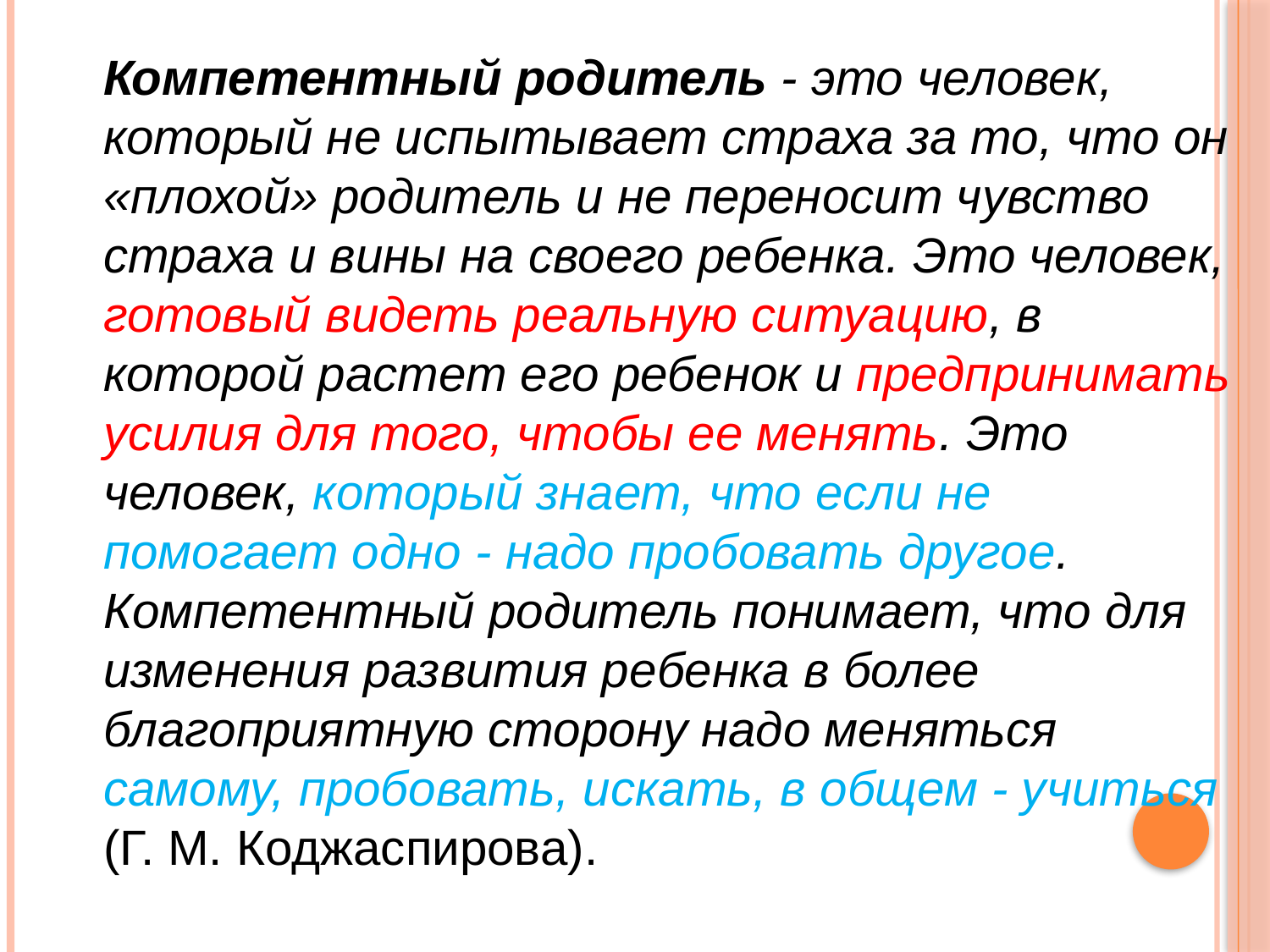

Компетентный родитель - это человек, который не испытывает страха за то, что он «плохой» родитель и не переносит чувство страха и вины на своего ребенка. Это человек, готовый видеть реальную ситуацию, в которой растет его ребенок и предпринимать усилия для того, чтобы ее менять. Это человек, который знает, что если не помогает одно - надо пробовать другое. Компетентный родитель понимает, что для изменения развития ребенка в более благоприятную сторону надо меняться самому, пробовать, искать, в общем - учиться (Г. М. Коджаспирова).